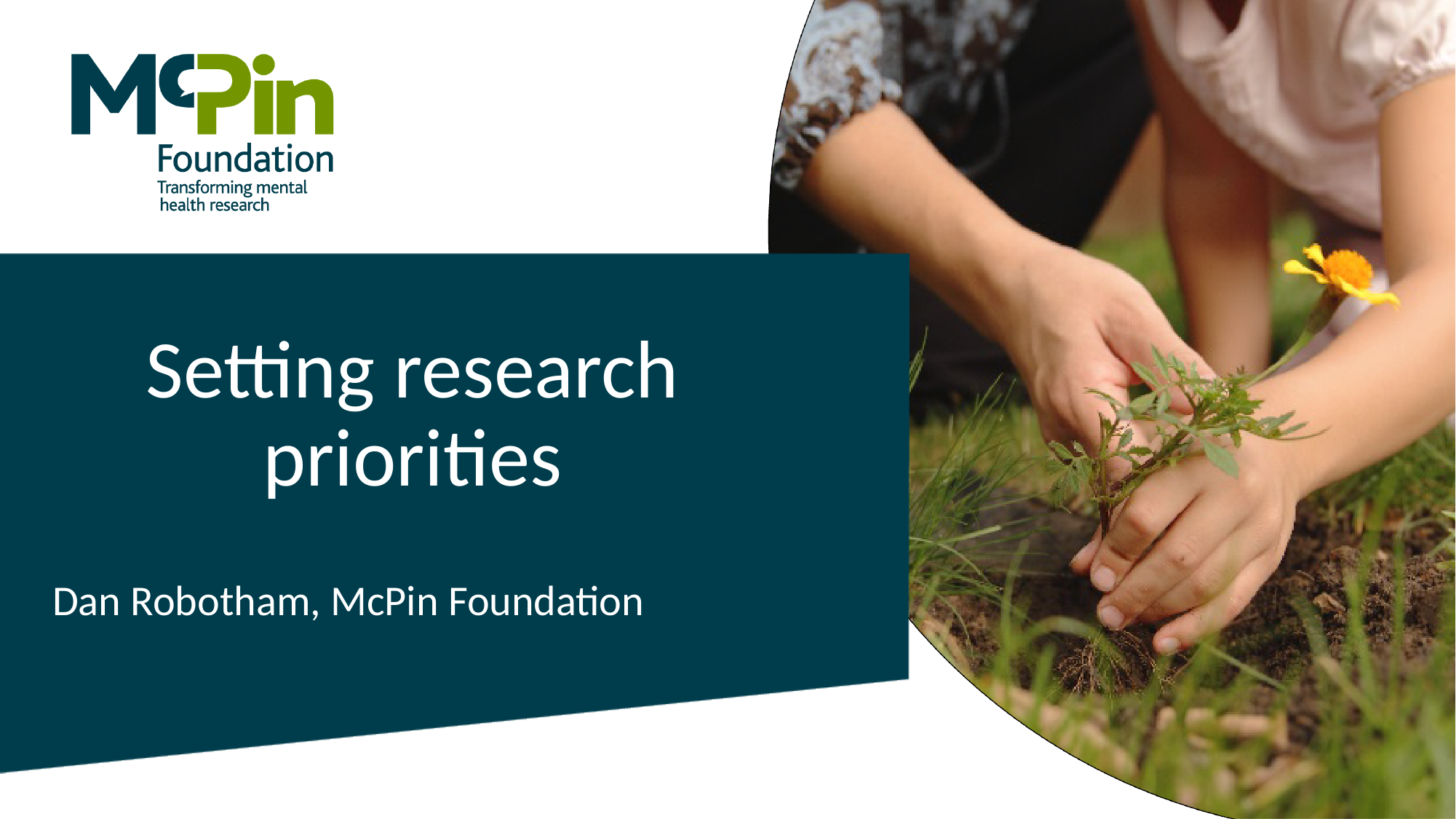

Setting research priorities
Dan Robotham, McPin Foundation